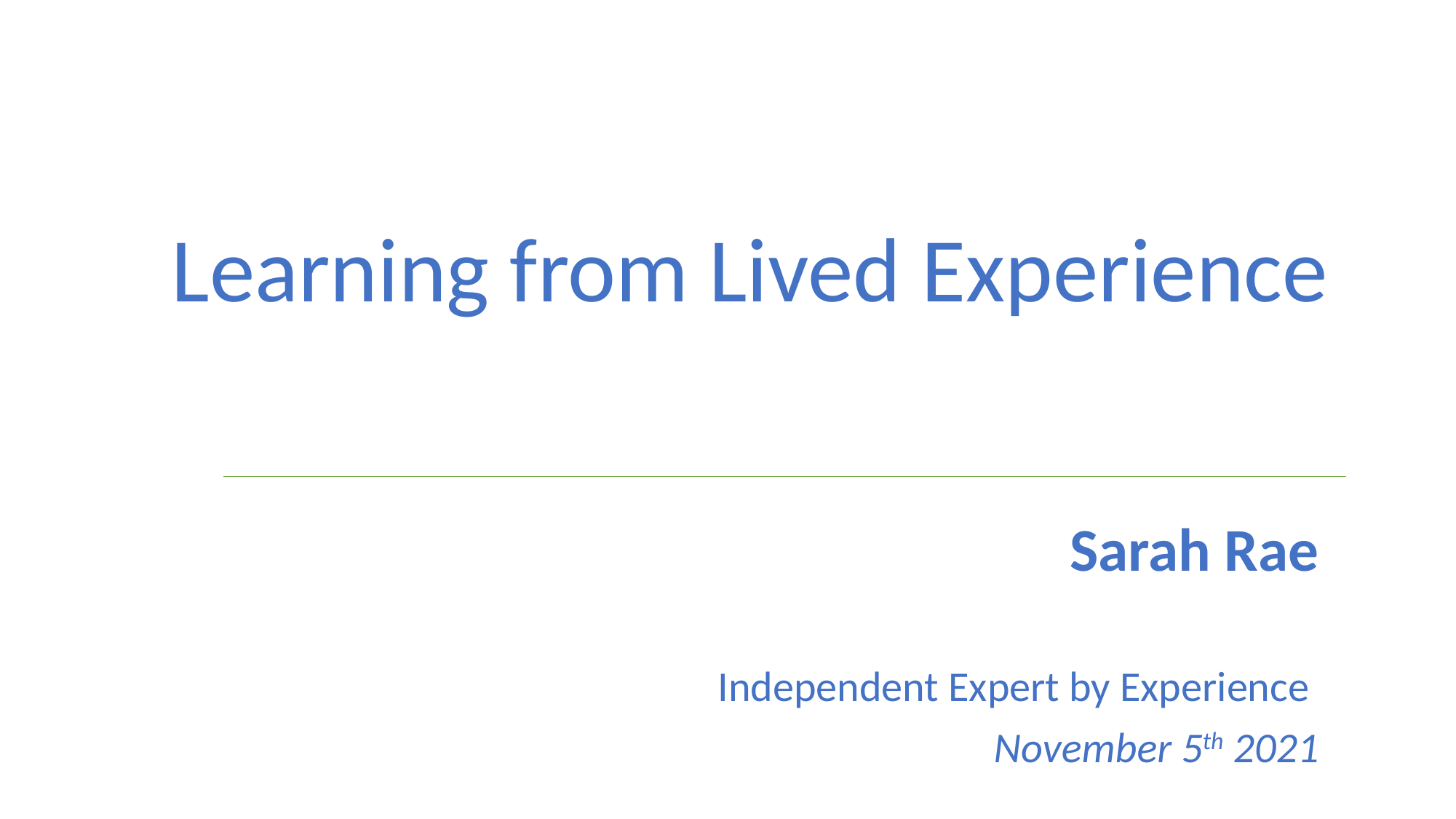

# Learning from Lived Experience

Sarah Rae
Independent Expert by Experience
November 5th 2021